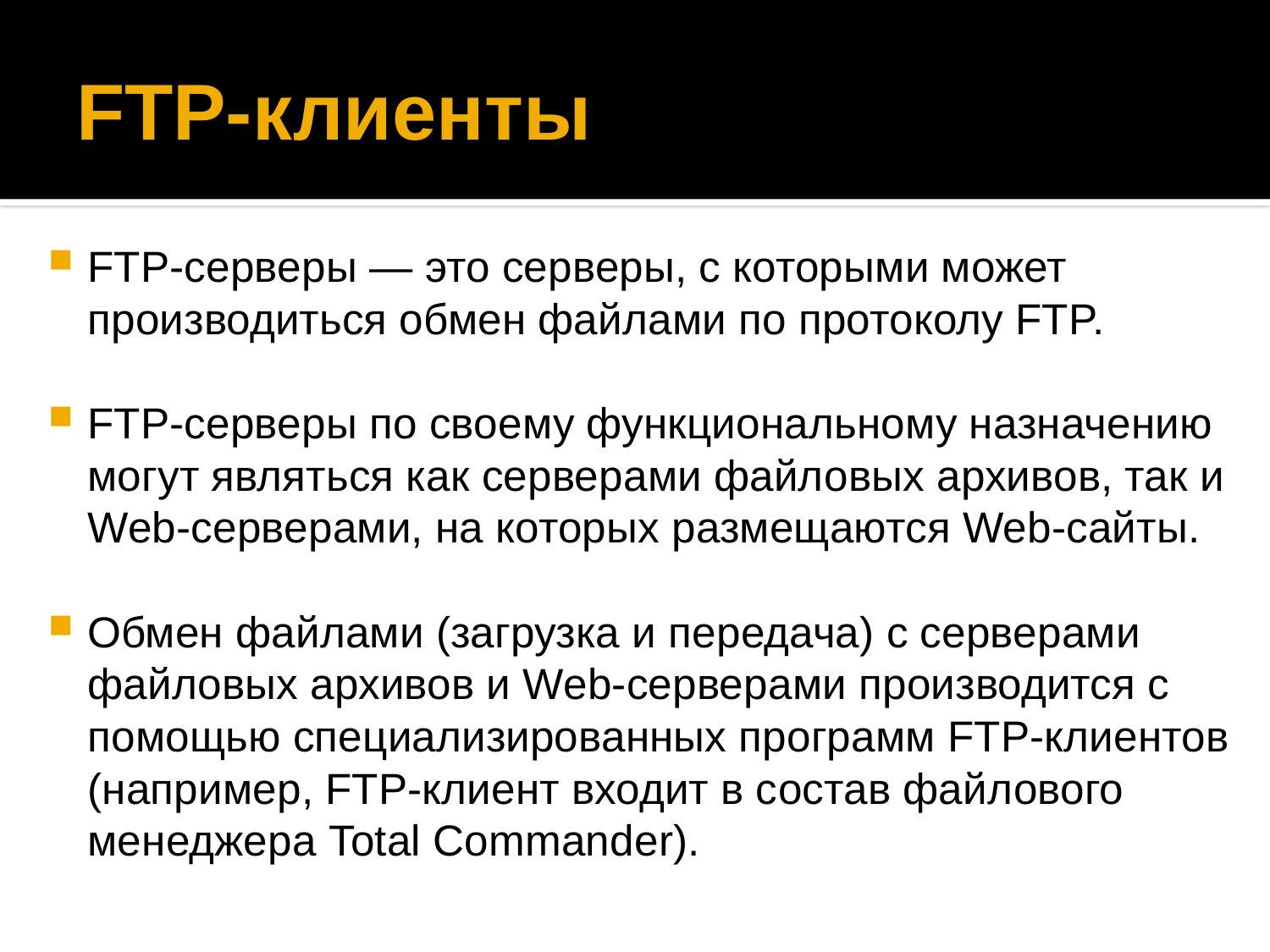

# FTP-клиенты
FTP-серверы — это серверы, с которыми может производиться обмен файлами по протоколу FTP.

FTP-серверы по своему функциональному назначению могут являться как серверами файловых архивов, так и Web-серверами, на которых размещаются Web-сайты.

Обмен файлами (загрузка и передача) с серверами файловых архивов и Web-серверами производится с помощью специализированных программ FTP-клиентов (например, FTP-клиент входит в состав файлового менеджера Total Commander).